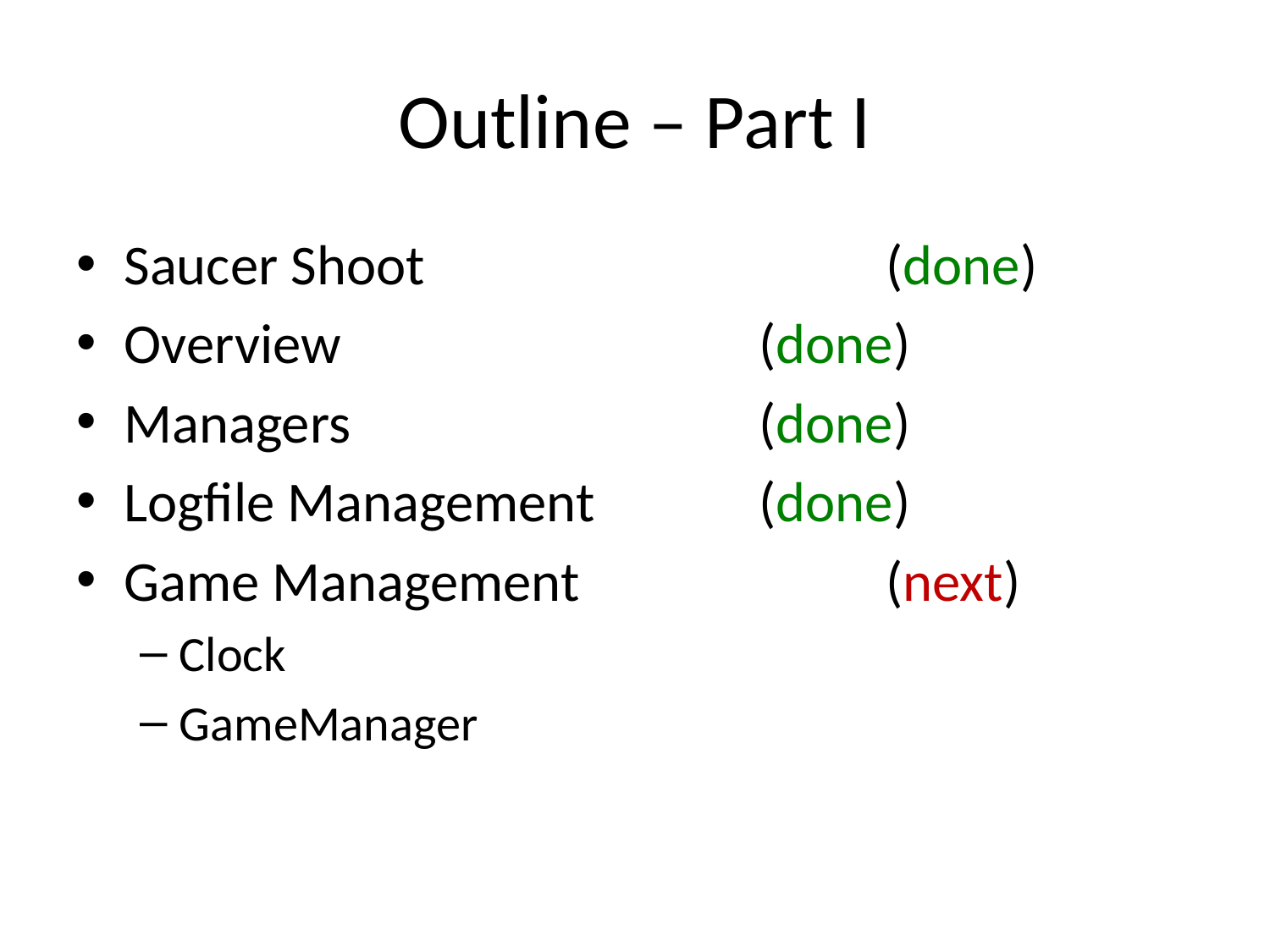

# Outline – Part I
Saucer Shoot				(done)
Overview				(done)
Managers				(done)
Logfile Management		(done)
Game Management			(next)
Clock
GameManager